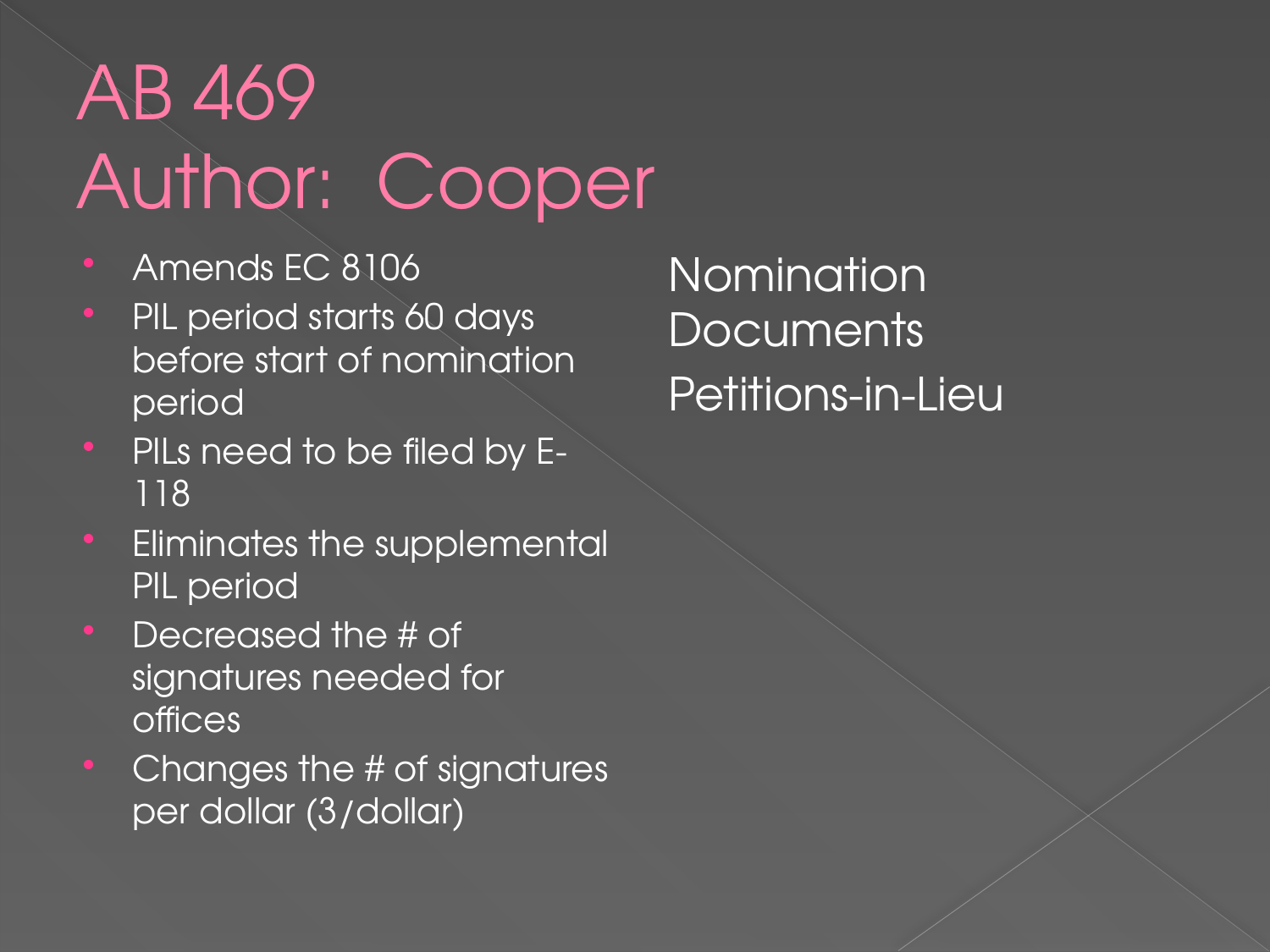

# AB 469 Author:  Cooper
Amends EC 8106
PIL period starts 60 days before start of nomination period
PILs need to be filed by E-118
Eliminates the supplemental PIL period
Decreased the # of signatures needed for offices
Changes the # of signatures per dollar (3/dollar)

Nomination Documents
Petitions-in-Lieu